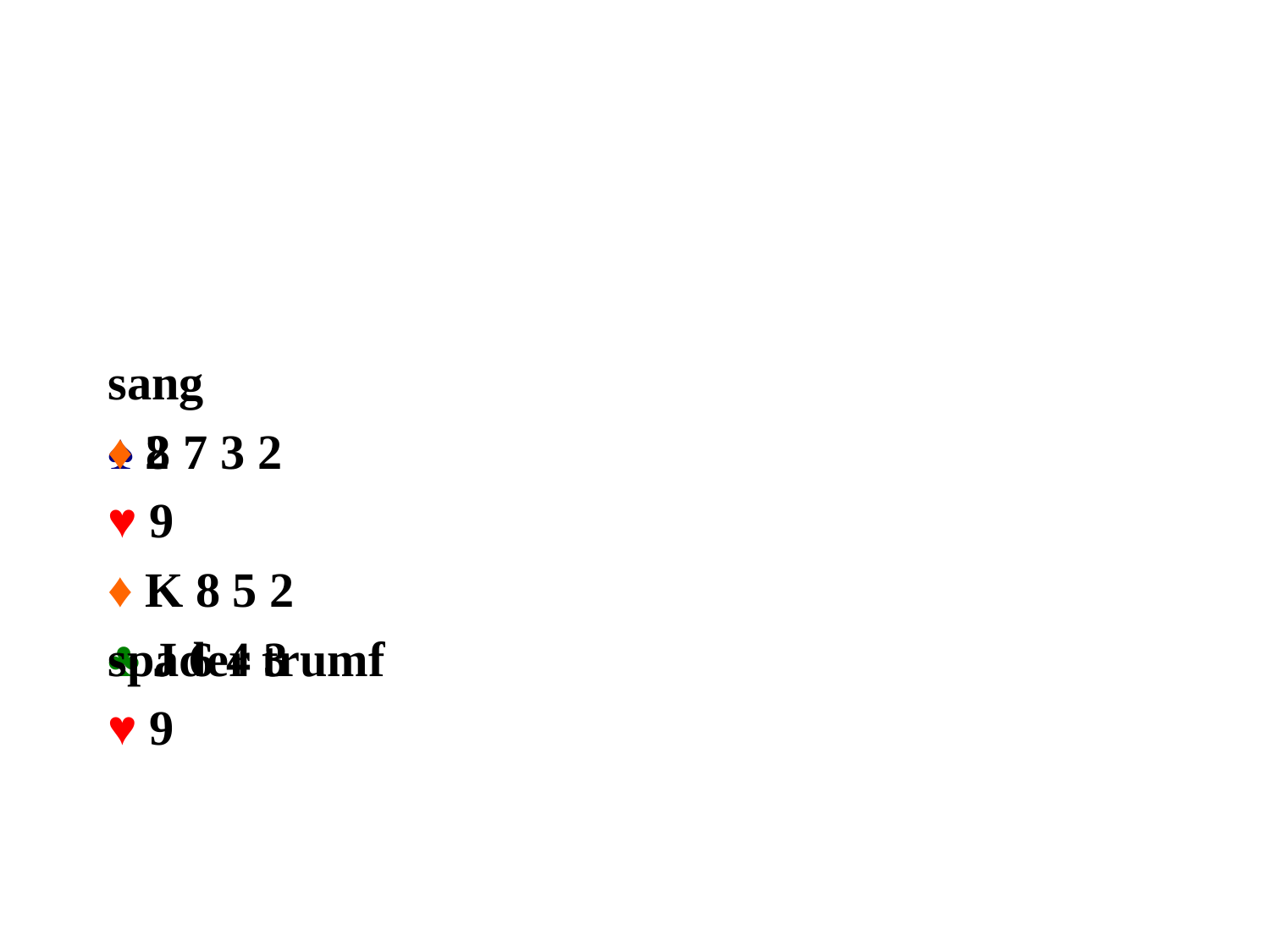

#

♠ 8 7 3 2
♥ 9
♦ K 8 5 2
♣ J 6 4 3

sang
♦ 2

spader trumf
♥ 9